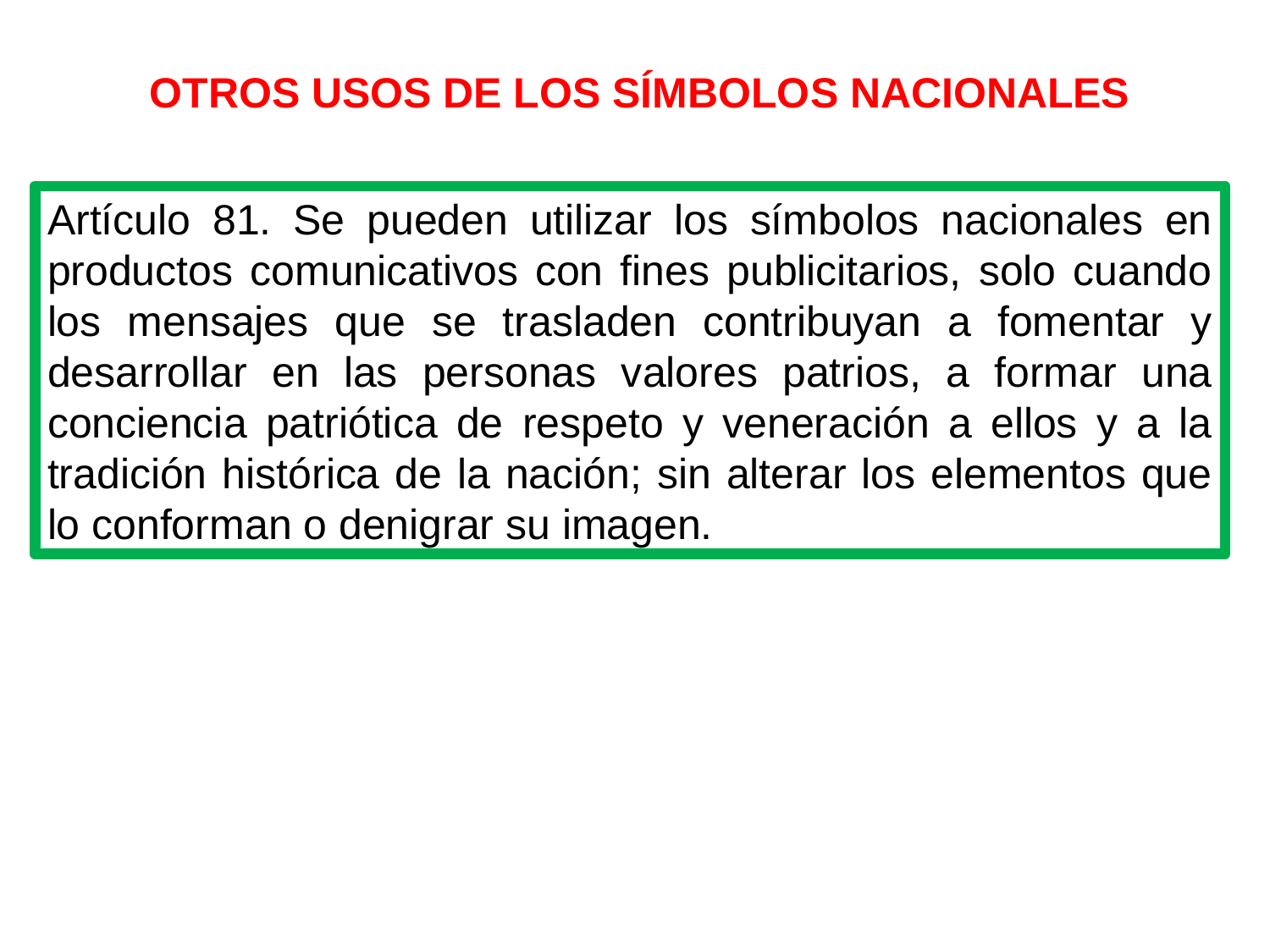

OTROS USOS DE LOS SÍMBOLOS NACIONALES
Artículo 81. Se pueden utilizar los símbolos nacionales en productos comunicativos con fines publicitarios, solo cuando los mensajes que se trasladen contribuyan a fomentar y desarrollar en las personas valores patrios, a formar una conciencia patriótica de respeto y veneración a ellos y a la tradición histórica de la nación; sin alterar los elementos que lo conforman o denigrar su imagen.